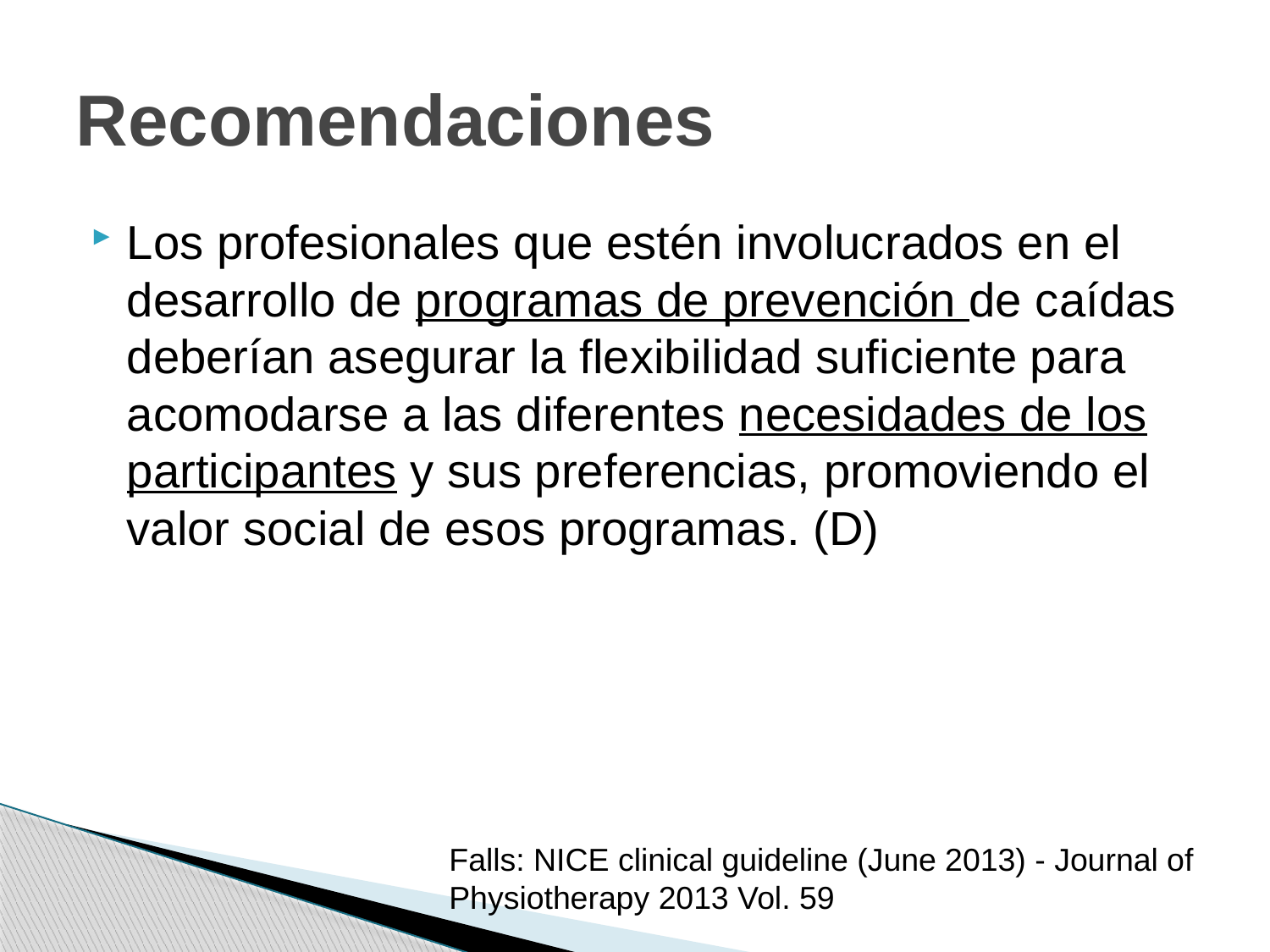

# Recomendaciones
Los profesionales que estén involucrados en el desarrollo de programas de prevención de caídas deberían asegurar la flexibilidad suficiente para acomodarse a las diferentes necesidades de los participantes y sus preferencias, promoviendo el valor social de esos programas. (D)

Falls: NICE clinical guideline (June 2013) - Journal of Physiotherapy 2013 Vol. 59